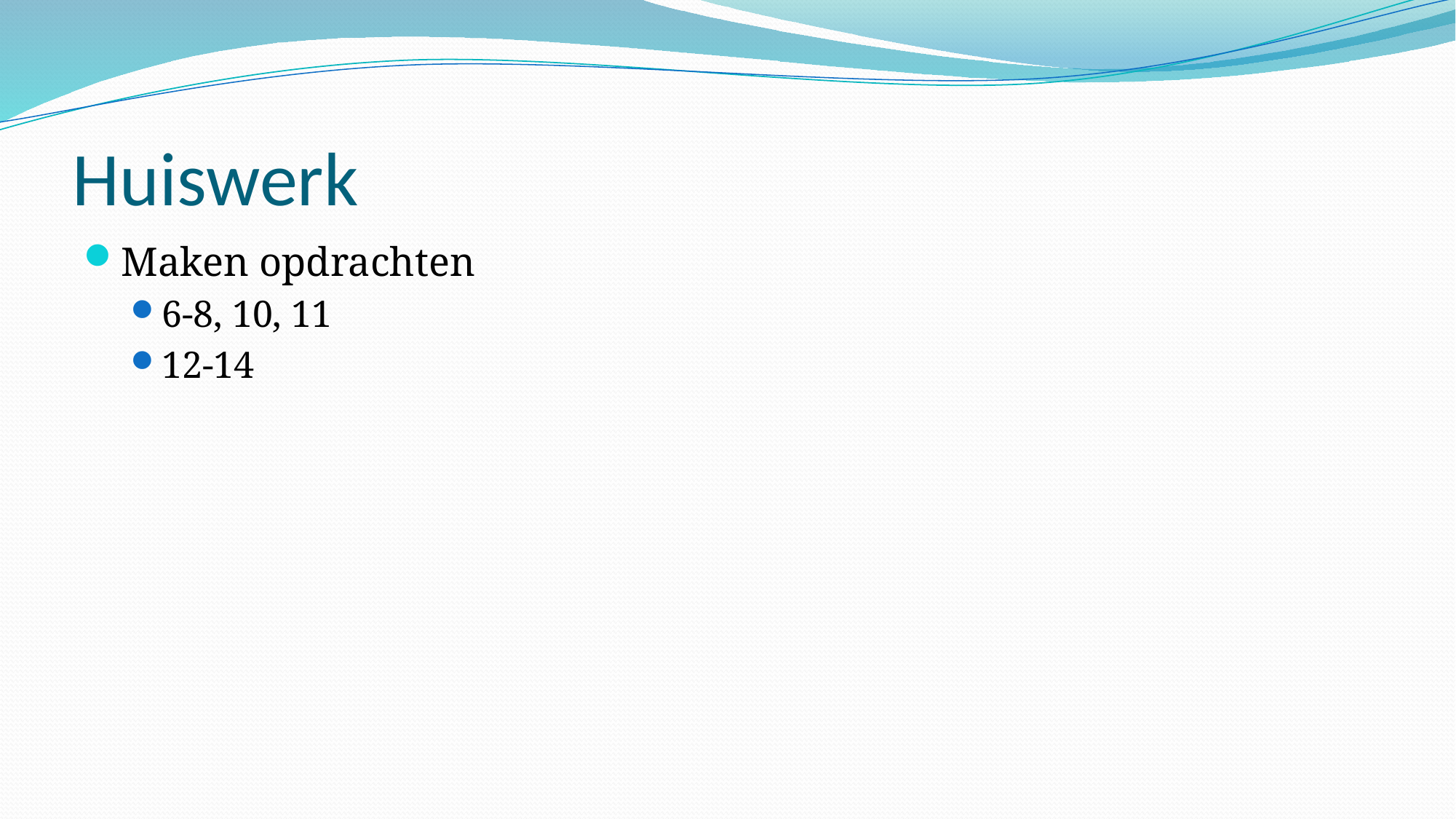

# Huiswerk
Maken opdrachten
6-8, 10, 11
12-14